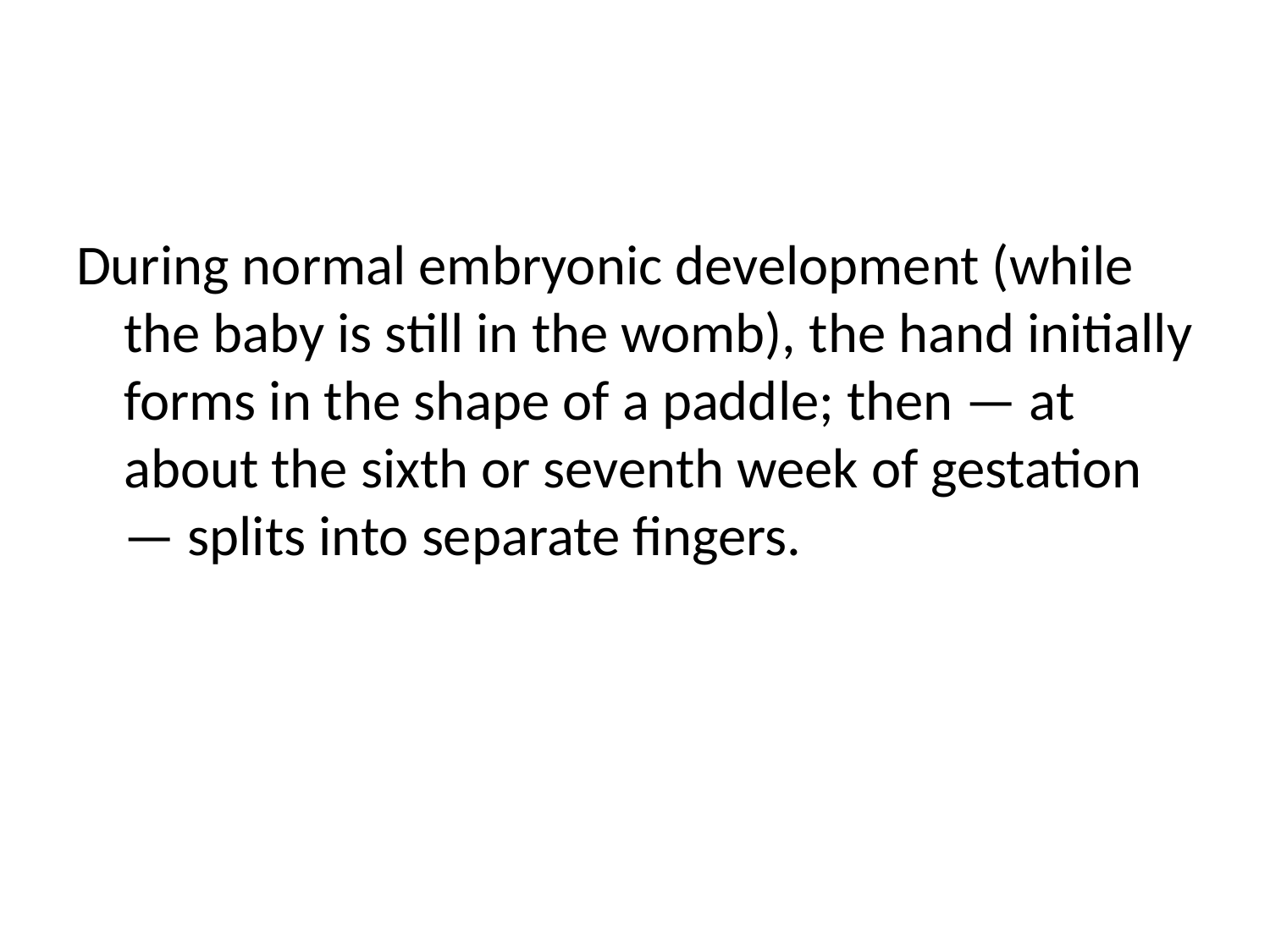

#
During normal embryonic development (while the baby is still in the womb), the hand initially forms in the shape of a paddle; then — at about the sixth or seventh week of gestation — splits into separate fingers.